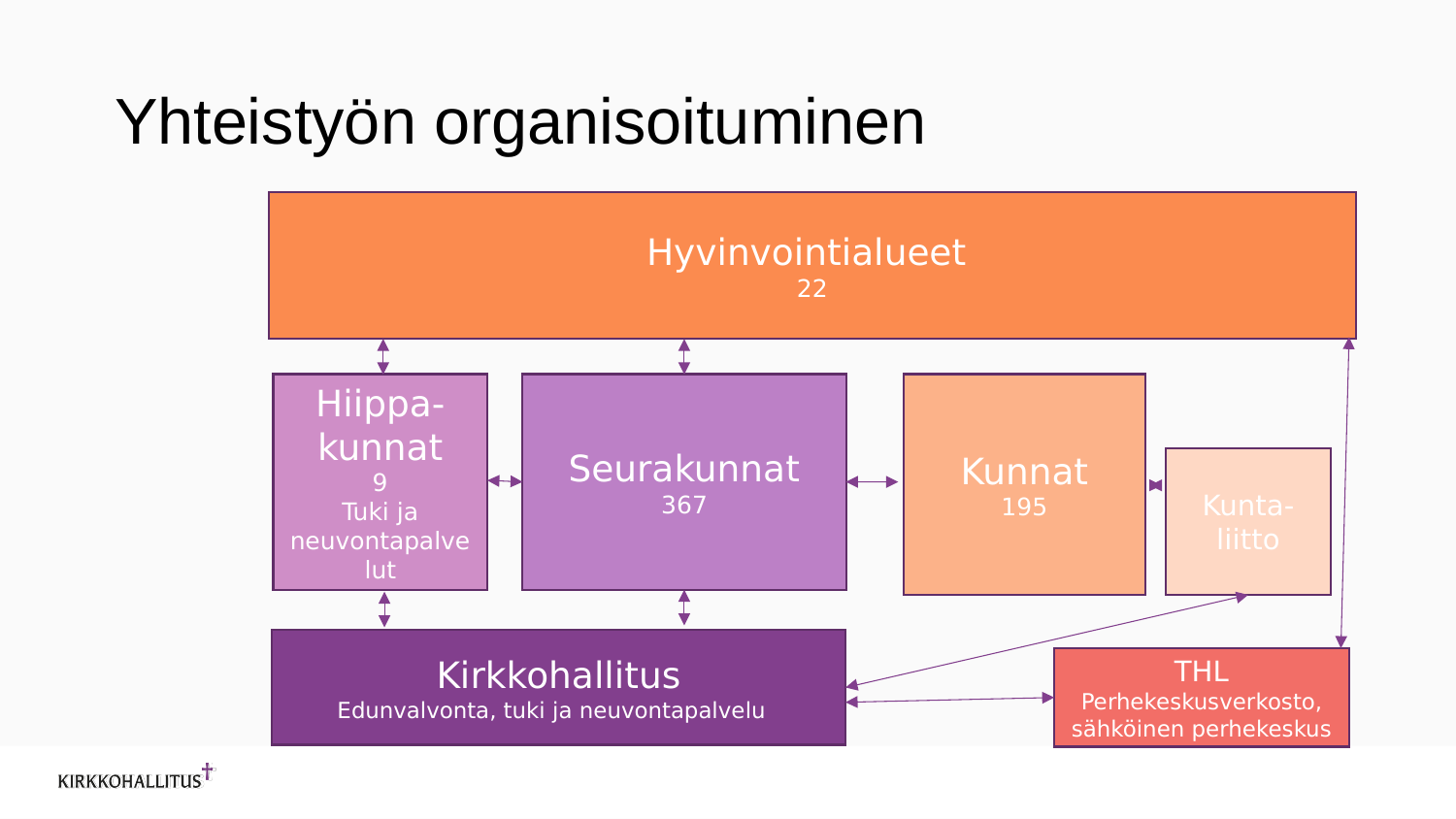

# Yhteistyön organisoituminen
Hyvinvointialueet
22

Kunnat
195

Hiippa-
kunnat
9
Tuki ja neuvontapalvelut

Seurakunnat
367

Kunta-
liitto

Kirkkohallitus
Edunvalvonta, tuki ja neuvontapalvelu

THL
Perhekeskusverkosto, sähköinen perhekeskus